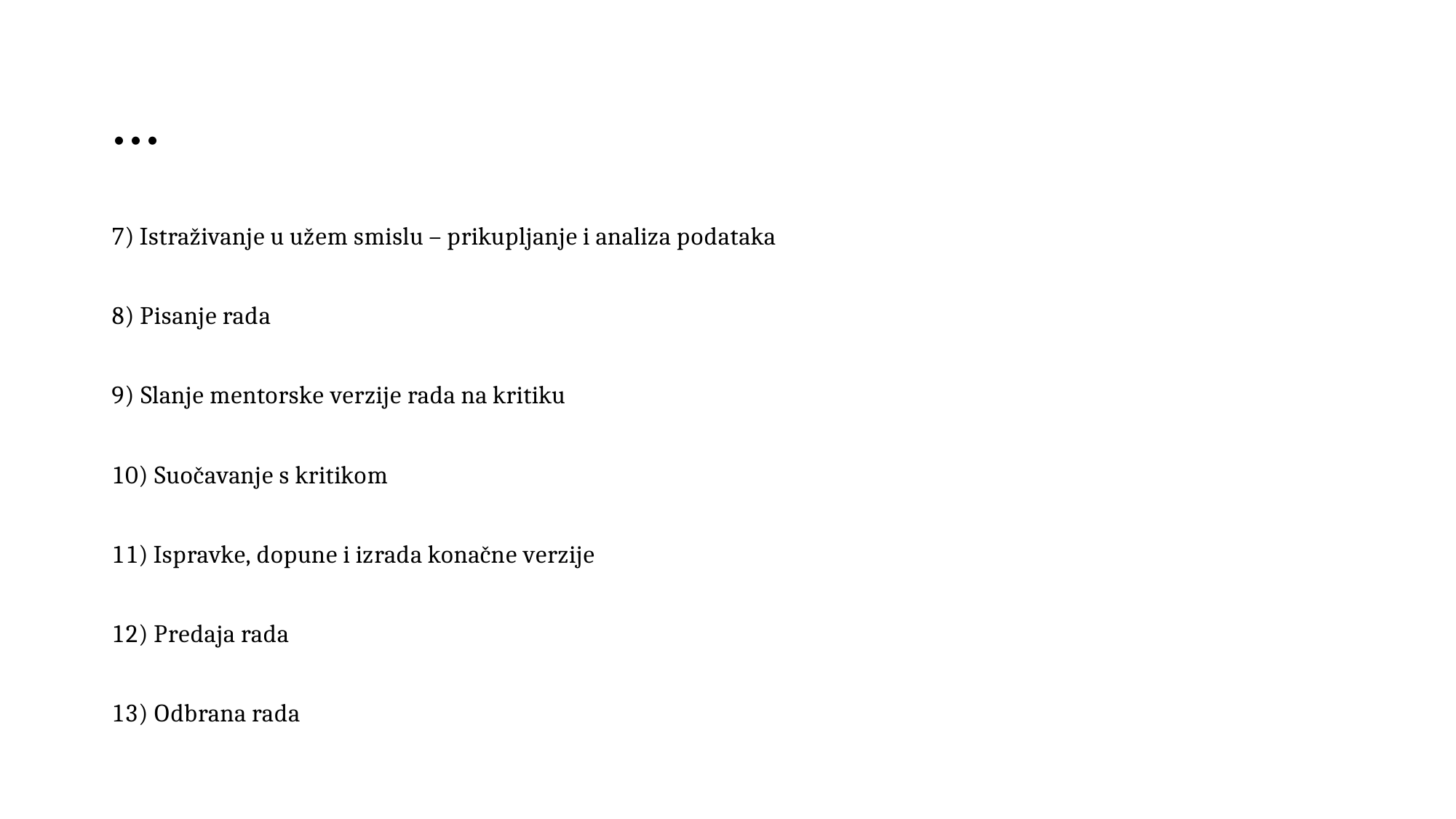

# ...
7) Istraživanje u užem smislu – prikupljanje i analiza podataka

8) Pisanje rada

9) Slanje mentorske verzije rada na kritiku

10) Suočavanje s kritikom

11) Ispravke, dopune i izrada konačne verzije

12) Predaja rada

13) Odbrana rada